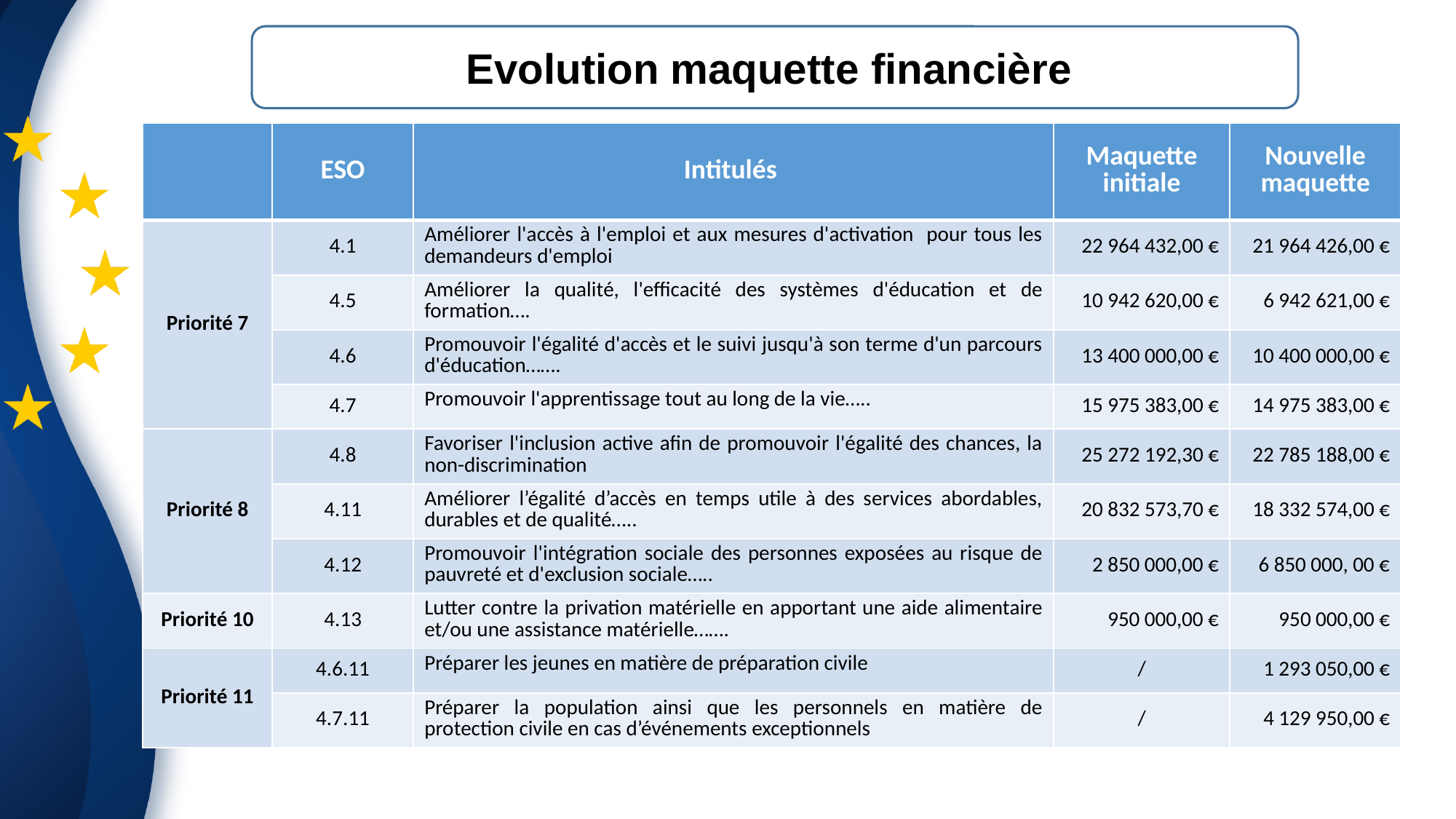

Evolution maquette financière
|  | ESO | Intitulés | Maquette initiale | Nouvelle maquette |
| --- | --- | --- | --- | --- |
| Priorité 7 | 4.1 | Améliorer l'accès à l'emploi et aux mesures d'activation pour tous les demandeurs d'emploi | 22 964 432,00 € | 21 964 426,00 € |
|  | 4.5 | Améliorer la qualité, l'efficacité des systèmes d'éducation et de formation…. | 10 942 620,00 € | 6 942 621,00 € |
|  | 4.6 | Promouvoir l'égalité d'accès et le suivi jusqu'à son terme d'un parcours d'éducation……. | 13 400 000,00 € | 10 400 000,00 € |
|  | 4.7 | Promouvoir l'apprentissage tout au long de la vie….. | 15 975 383,00 € | 14 975 383,00 € |
| Priorité 8 | 4.8 | Favoriser l'inclusion active afin de promouvoir l'égalité des chances, la non-discrimination | 25 272 192,30 € | 22 785 188,00 € |
|  | 4.11 | Améliorer l’égalité d’accès en temps utile à des services abordables, durables et de qualité….. | 20 832 573,70 € | 18 332 574,00 € |
|  | 4.12 | Promouvoir l'intégration sociale des personnes exposées au risque de pauvreté et d'exclusion sociale….. | 2 850 000,00 € | 6 850 000, 00 € |
| Priorité 10 | 4.13 | Lutter contre la privation matérielle en apportant une aide alimentaire et/ou une assistance matérielle……. | 950 000,00 € | 950 000,00 € |
| Priorité 11 | 4.6.11 | Préparer les jeunes en matière de préparation civile | / | 1 293 050,00 € |
|  | 4.7.11 | Préparer la population ainsi que les personnels en matière de protection civile en cas d’événements exceptionnels | / | 4 129 950,00 € |